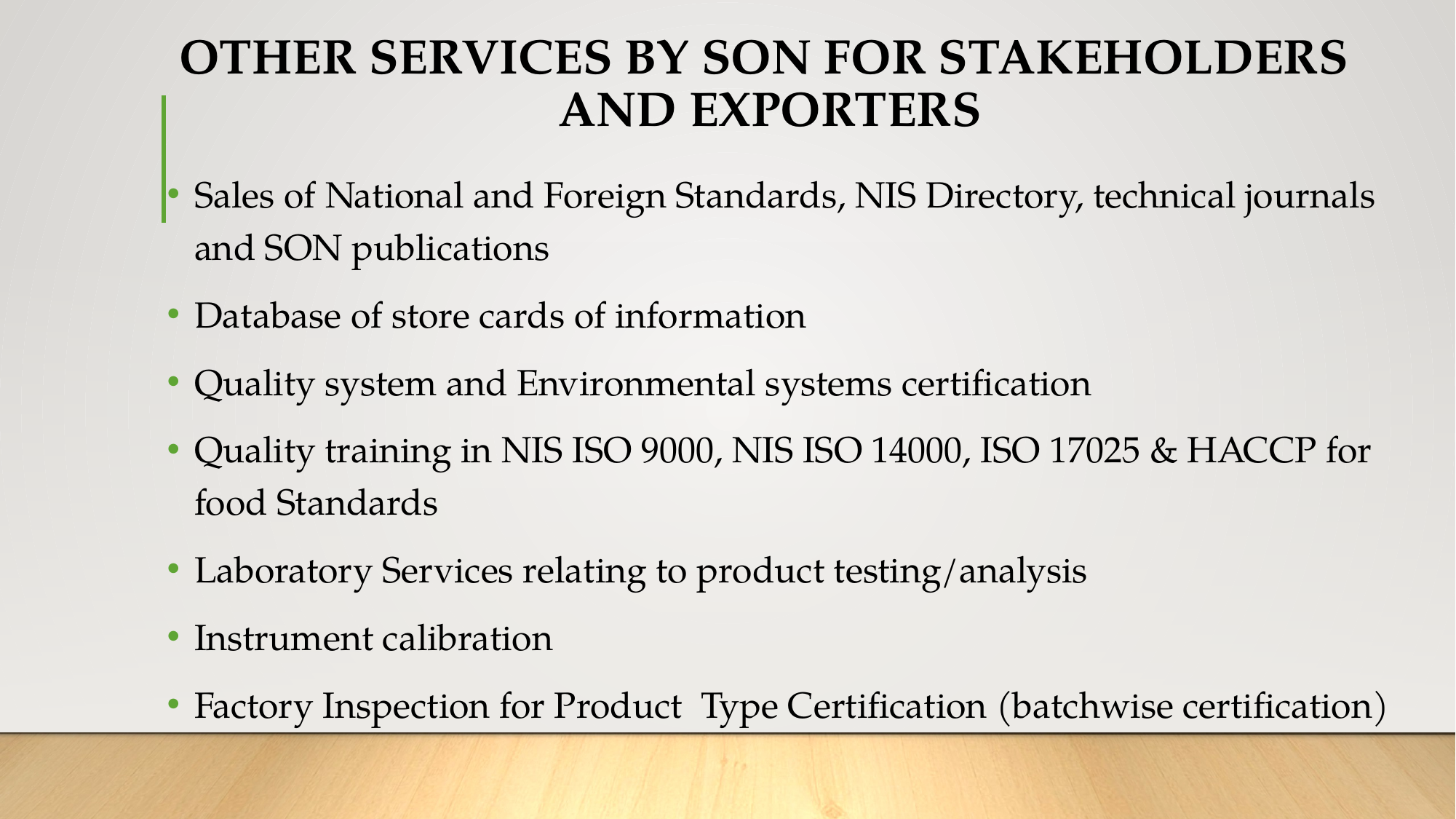

# OTHER SERVICES BY SON FOR STAKEHOLDERS AND EXPORTERS
Sales of National and Foreign Standards, NIS Directory, technical journals and SON publications
Database of store cards of information
Quality system and Environmental systems certification
Quality training in NIS ISO 9000, NIS ISO 14000, ISO 17025 & HACCP for food Standards
Laboratory Services relating to product testing/analysis
Instrument calibration
Factory Inspection for Product  Type Certification (batchwise certification)